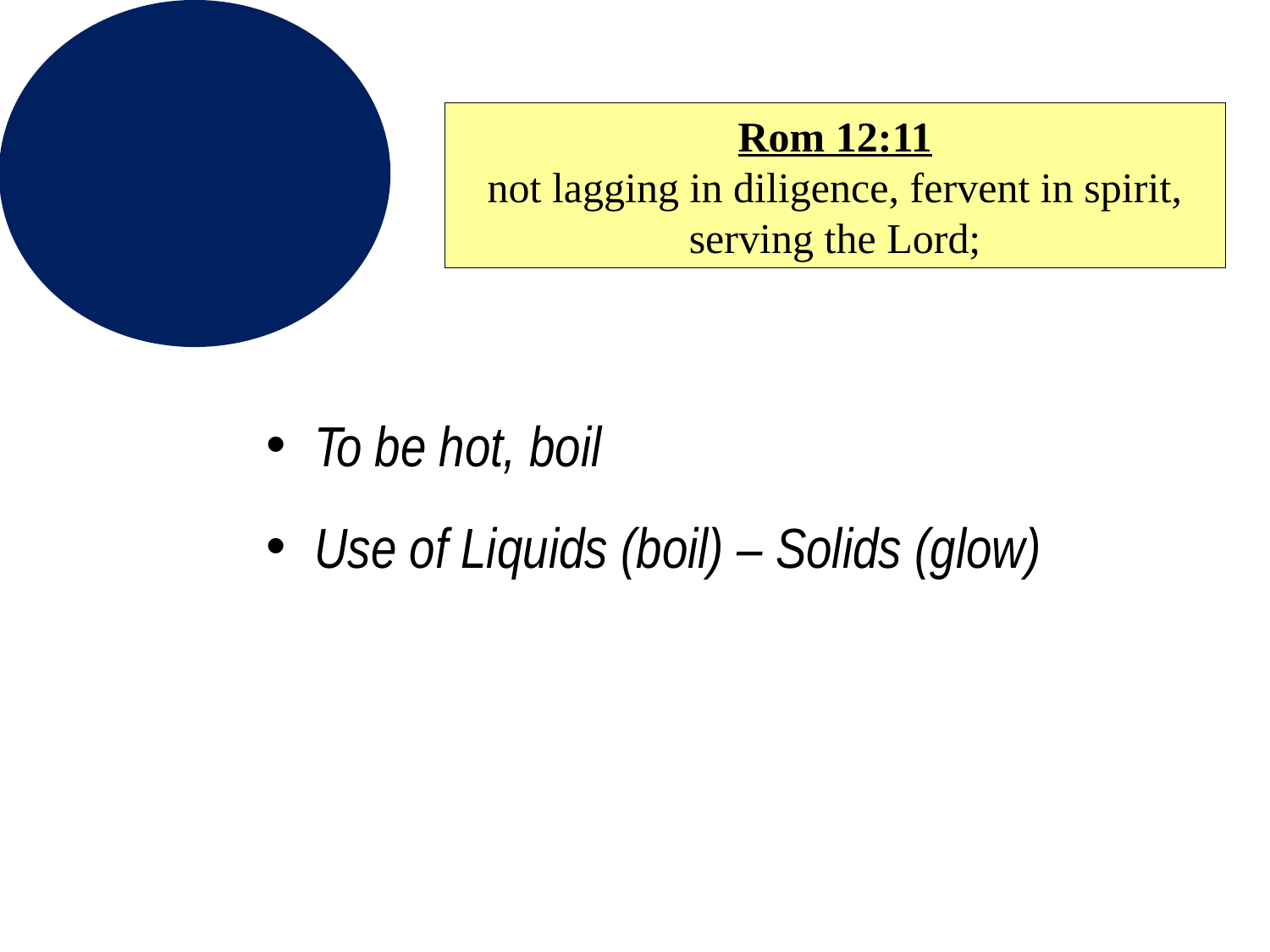

Fervent
Rom 12:11
not lagging in diligence, fervent in spirit, serving the Lord;
To be hot, boil
Use of Liquids (boil) – Solids (glow)